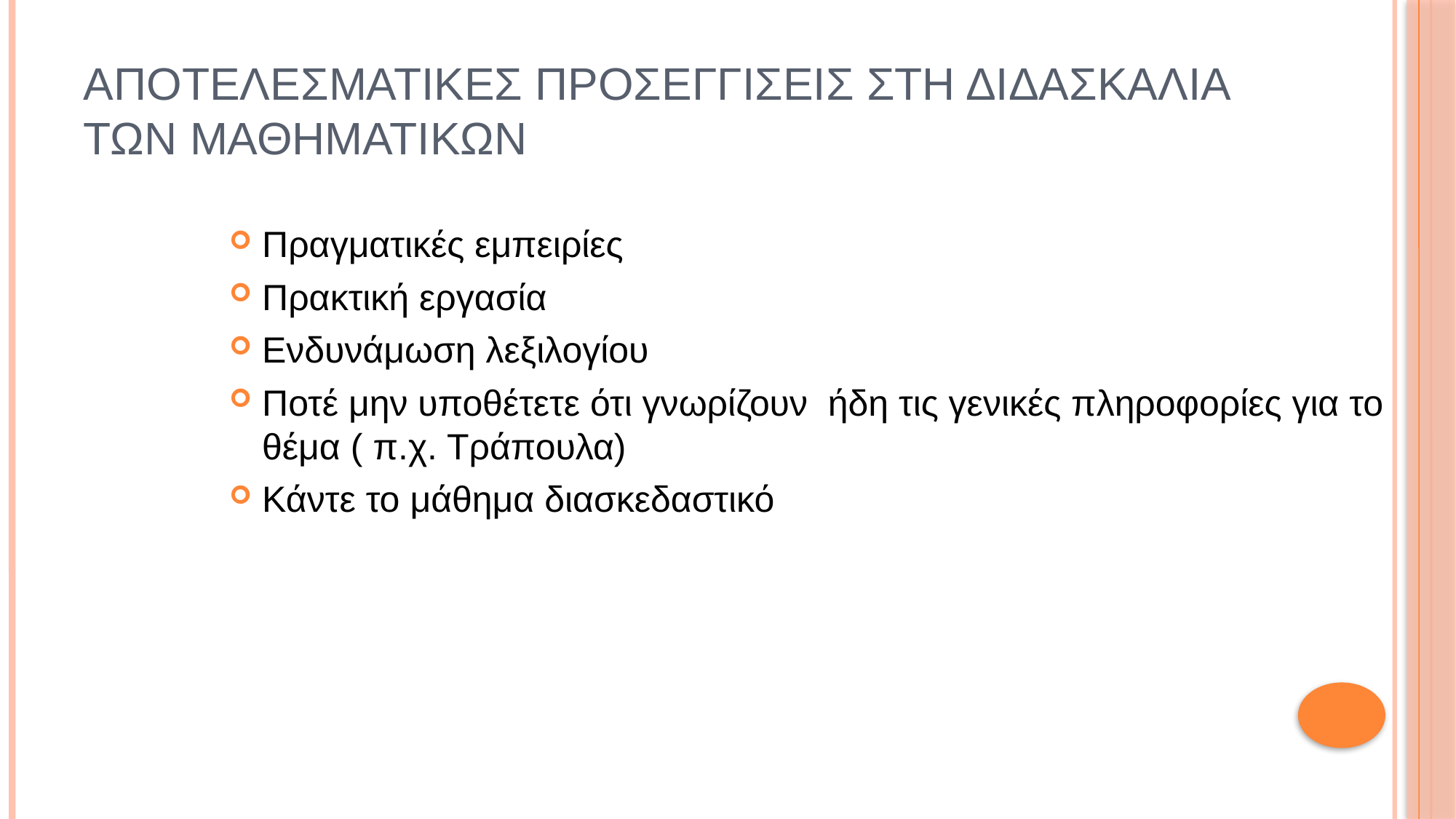

# Αποτελεσματικεσ προσεγγισεισ στη διδασκαλια των μαθηματικων
Πραγματικές εμπειρίες
Πρακτική εργασία
Ενδυνάμωση λεξιλογίου
Ποτέ μην υποθέτετε ότι γνωρίζουν  ήδη τις γενικές πληροφορίες για το θέμα ( π.χ. Τράπουλα)
Κάντε το μάθημα διασκεδαστικό